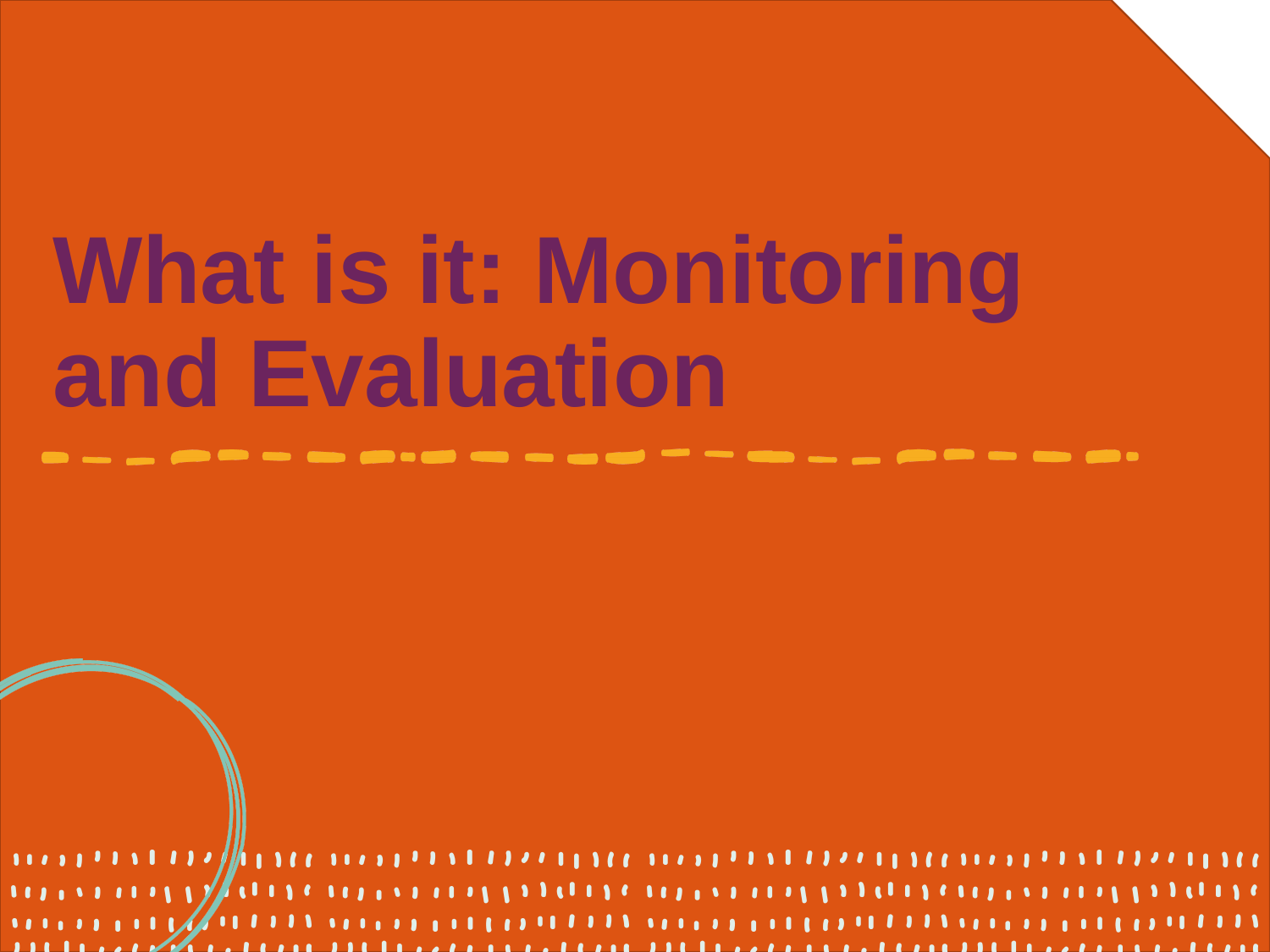

# What is it: Monitoring and Evaluation